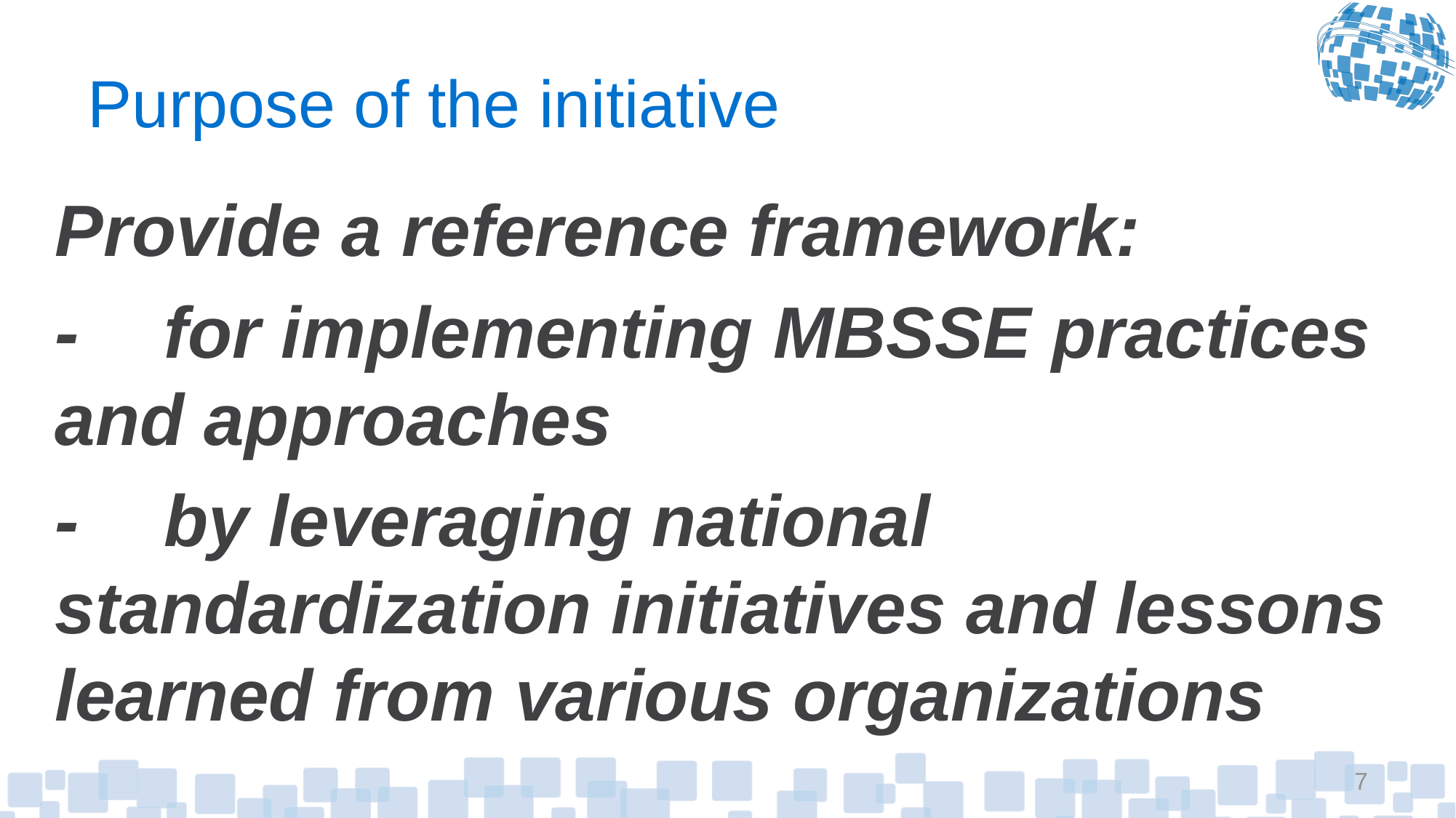

# Purpose of the initiative
Provide a reference framework:
-	for implementing MBSSE practices and approaches
-	by leveraging national standardization initiatives and lessons learned from various organizations
7